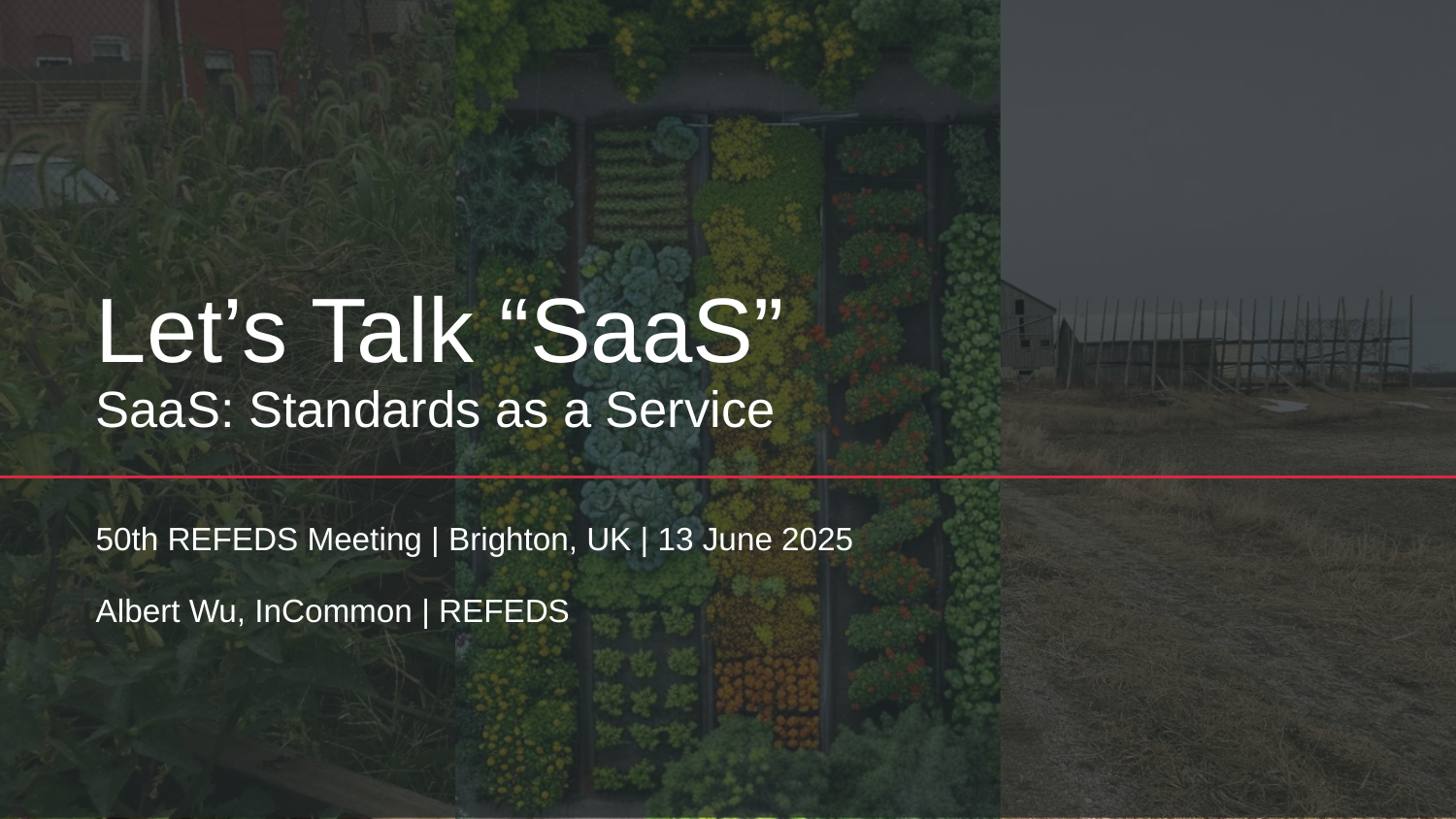

# Let’s Talk “SaaS”
SaaS: Standards as a Service
50th REFEDS Meeting | Brighton, UK | 13 June 2025
Albert Wu, InCommon | REFEDS